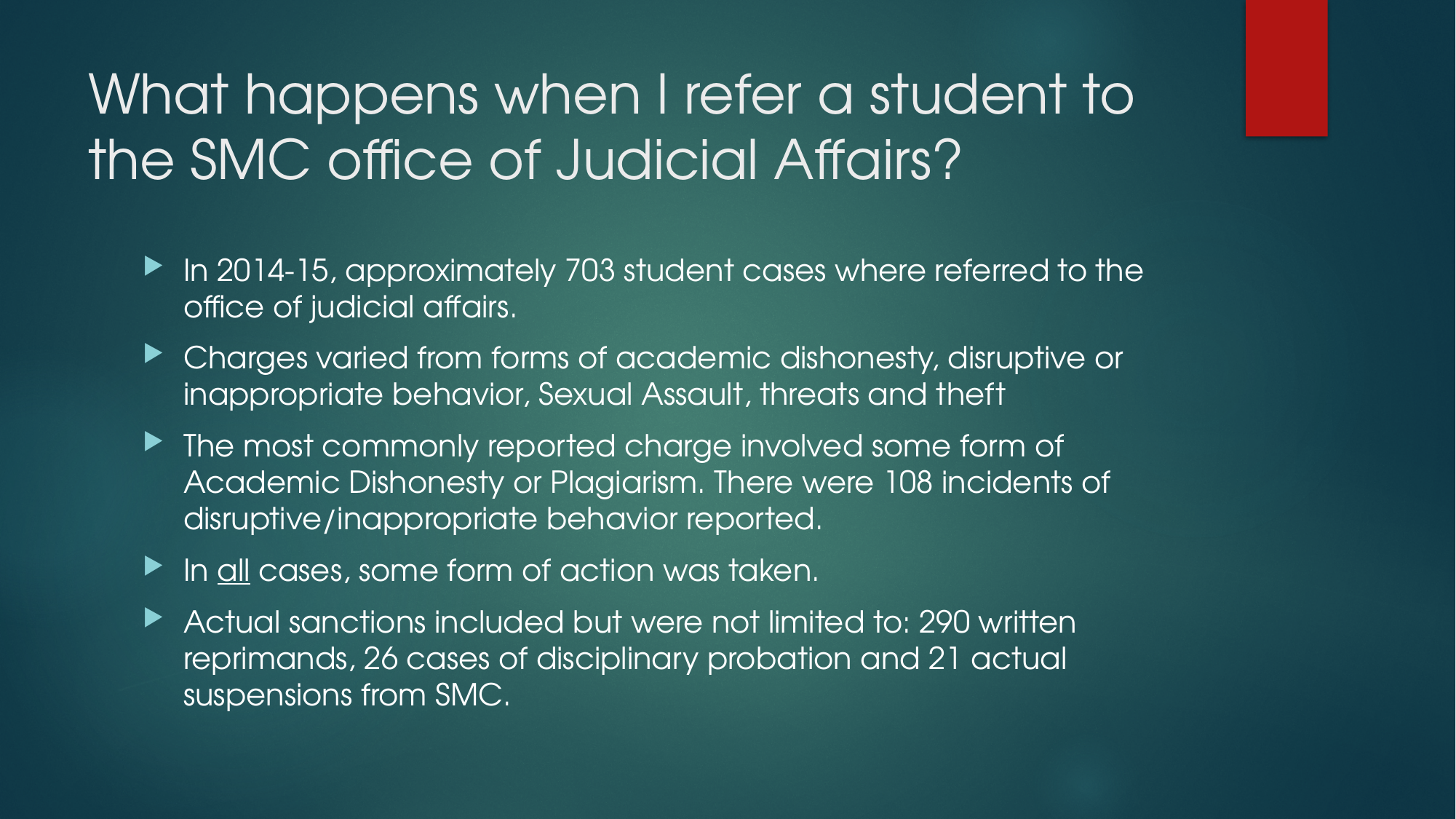

# What happens when I refer a student to the SMC office of Judicial Affairs?
In 2014-15, approximately 703 student cases where referred to the office of judicial affairs.
Charges varied from forms of academic dishonesty, disruptive or inappropriate behavior, Sexual Assault, threats and theft
The most commonly reported charge involved some form of Academic Dishonesty or Plagiarism. There were 108 incidents of disruptive/inappropriate behavior reported.
In all cases, some form of action was taken.
Actual sanctions included but were not limited to: 290 written reprimands, 26 cases of disciplinary probation and 21 actual suspensions from SMC.